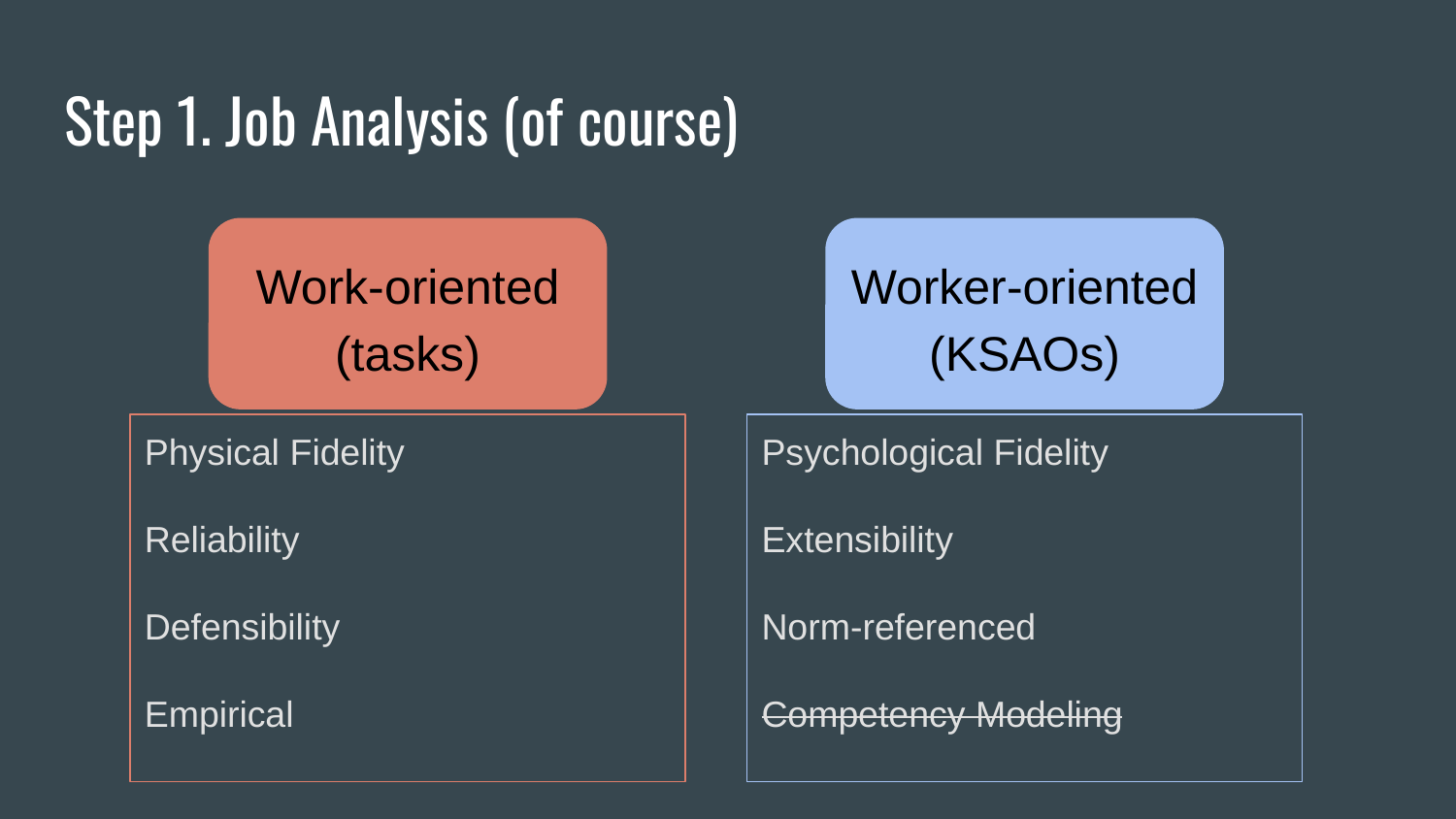

# Step 1. Job Analysis (of course)
Work-oriented
(tasks)
Physical Fidelity

Reliability

Defensibility

Empirical
Worker-oriented
(KSAOs)
Psychological Fidelity

Extensibility

Norm-referenced

Competency Modeling